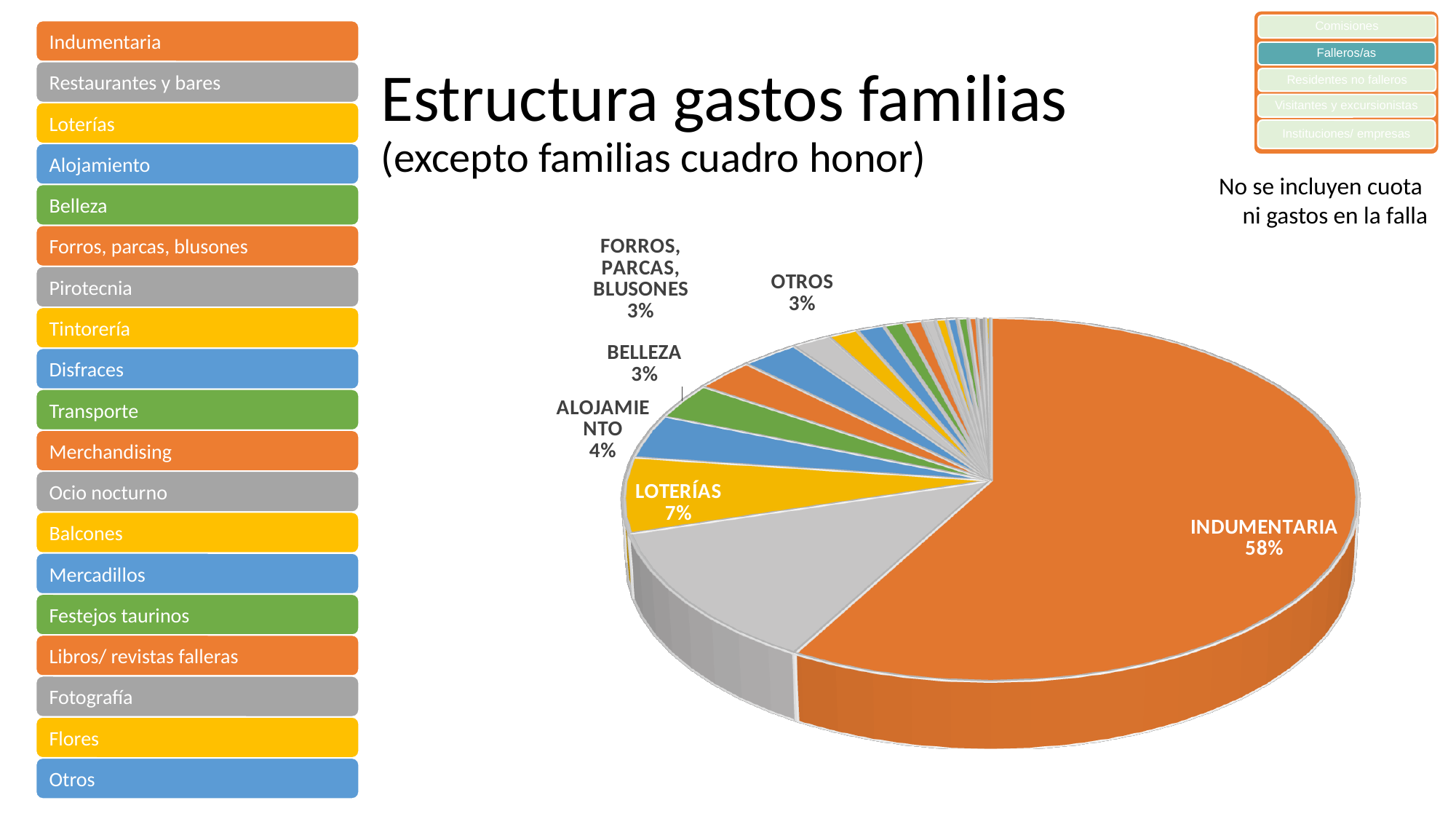

Comisiones
Falleros/as
Residentes no falleros
Visitantes y excursionistas
Instituciones/ empresas
Indumentaria
Restaurantes y bares
Loterías
Alojamiento
Belleza
Forros, parcas, blusones
Pirotecnia
Tintorería
Disfraces
Transporte
Merchandising
Ocio nocturno
Balcones
Mercadillos
Festejos taurinos
Libros/ revistas falleras
Fotografía
Flores
Otros
# Estructura gastos familias (excepto familias cuadro honor)
No se incluyen cuota
ni gastos en la falla

[unsupported chart]